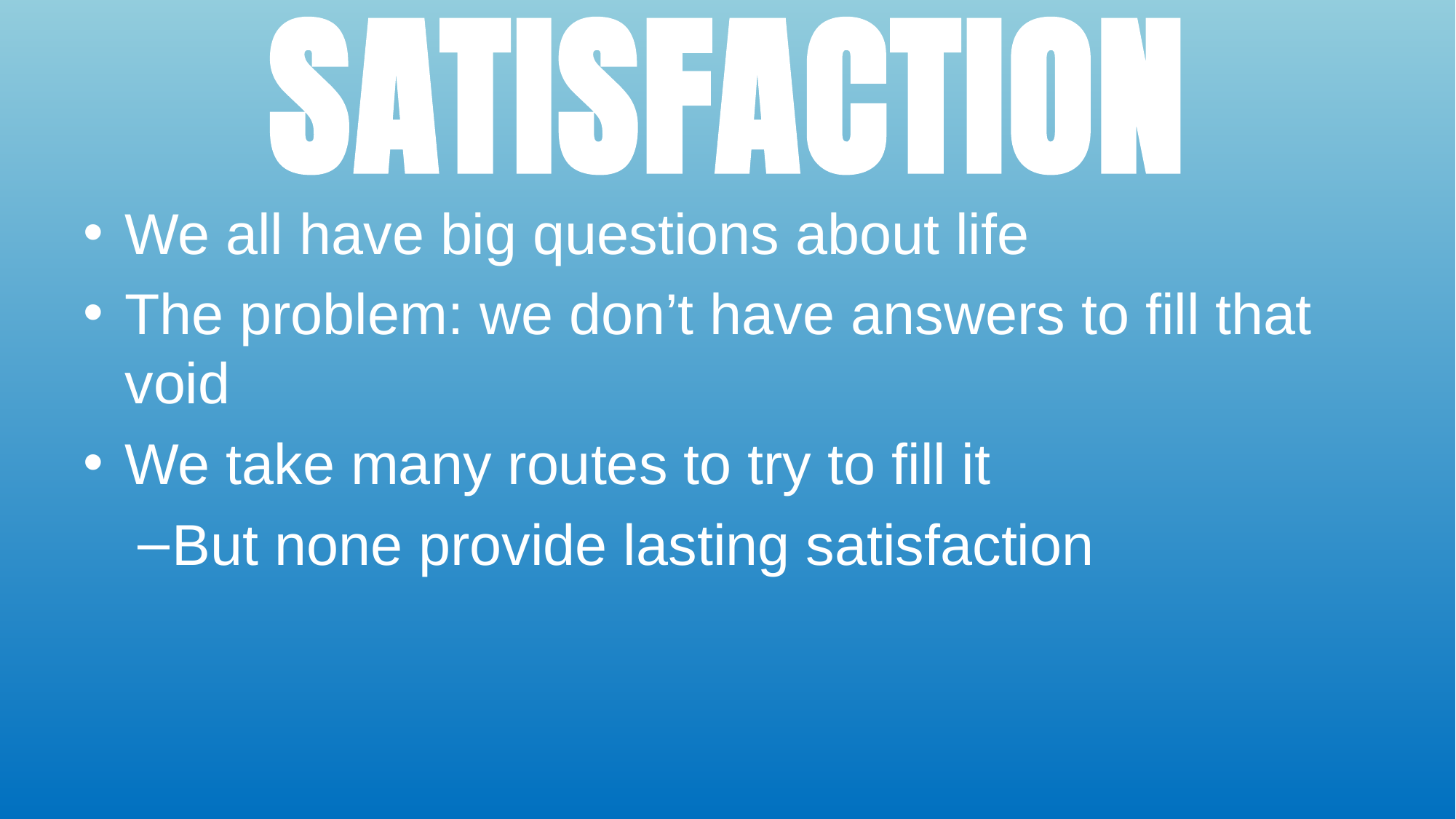

# SATISFACTION
We all have big questions about life
The problem: we don’t have answers to fill that void
We take many routes to try to fill it
But none provide lasting satisfaction